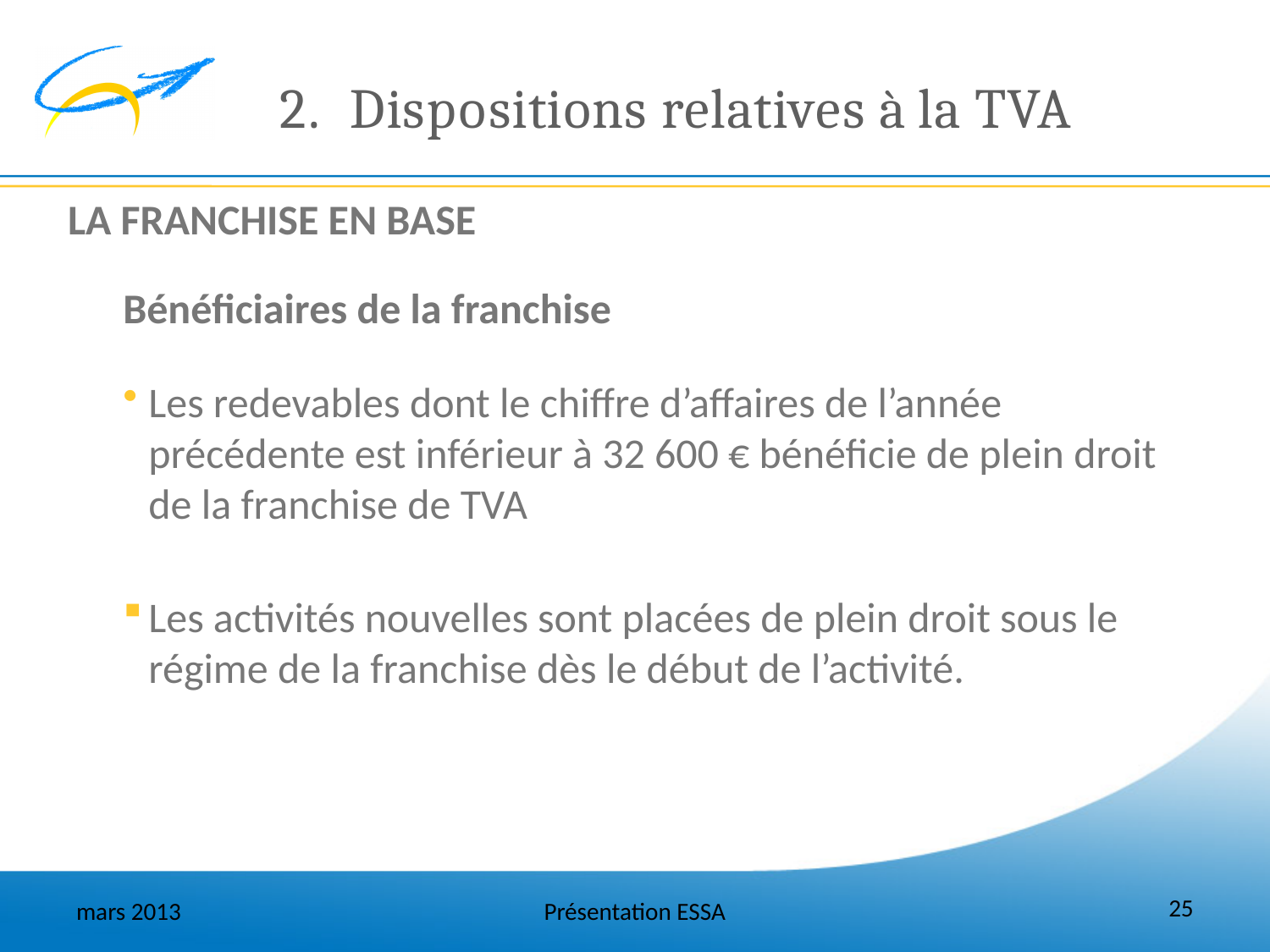

# Dispositions relatives à la TVA
LA FRANCHISE EN BASE

Bénéficiaires de la franchise

Les redevables dont le chiffre d’affaires de l’année précédente est inférieur à 32 600 € bénéficie de plein droit de la franchise de TVA

Les activités nouvelles sont placées de plein droit sous le régime de la franchise dès le début de l’activité.

25
mars 2013
Présentation ESSA